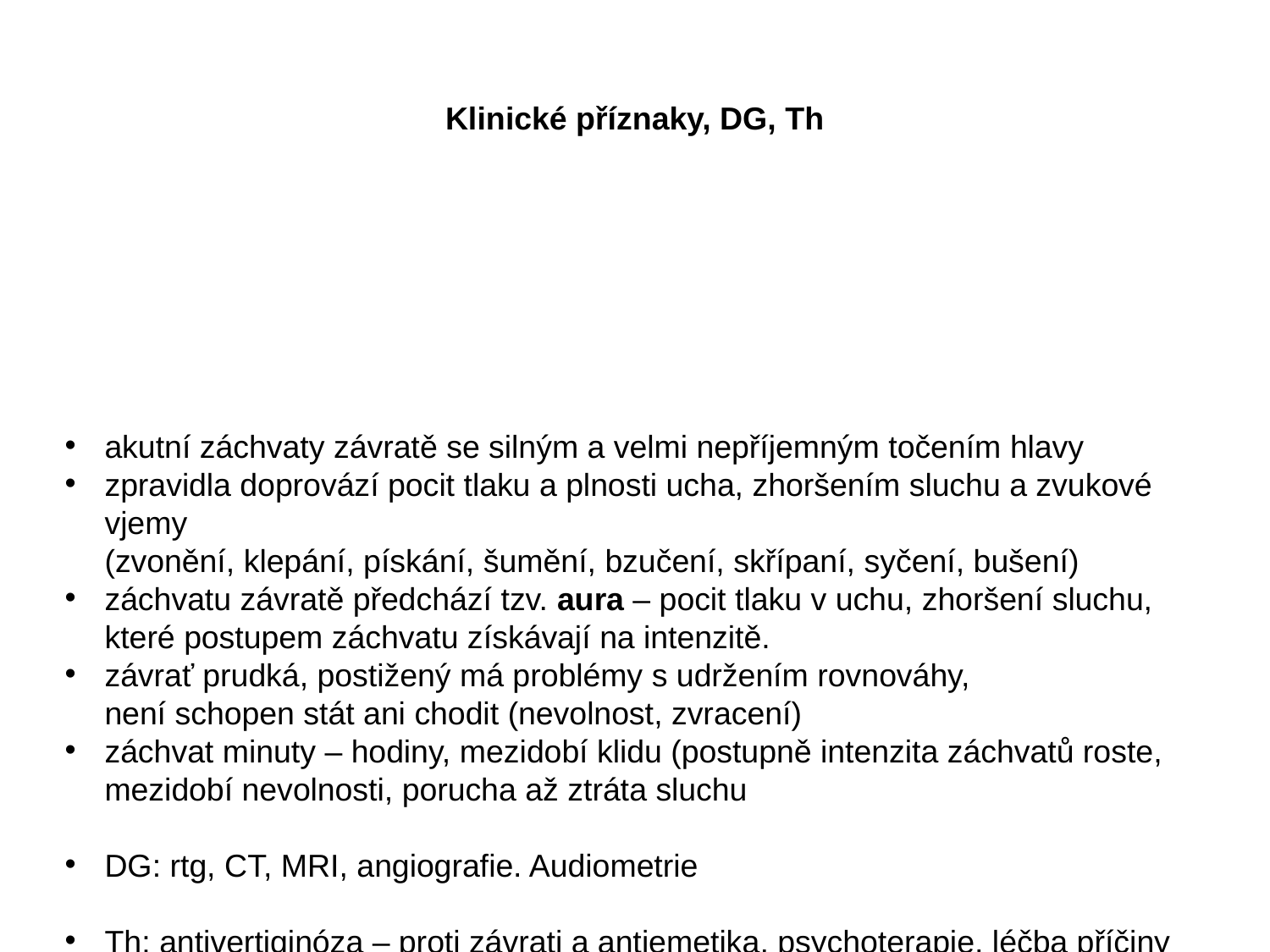

# Klinické příznaky, DG, Th
akutní záchvaty závratě se silným a velmi nepříjemným točením hlavy
zpravidla doprovází pocit tlaku a plnosti ucha, zhoršením sluchu a zvukové vjemy
(zvonění, klepání, pískání, šumění, bzučení, skřípaní, syčení, bušení)
záchvatu závratě předchází tzv. aura – pocit tlaku v uchu, zhoršení sluchu,
které postupem záchvatu získávají na intenzitě.
závrať prudká, postižený má problémy s udržením rovnováhy,
není schopen stát ani chodit (nevolnost, zvracení)
záchvat minuty – hodiny, mezidobí klidu (postupně intenzita záchvatů roste,
mezidobí nevolnosti, porucha až ztráta sluchu

DG: rtg, CT, MRI, angiografie. Audiometrie

Th: antivertiginóza – proti závrati a antiemetika, psychoterapie, léčba příčiny